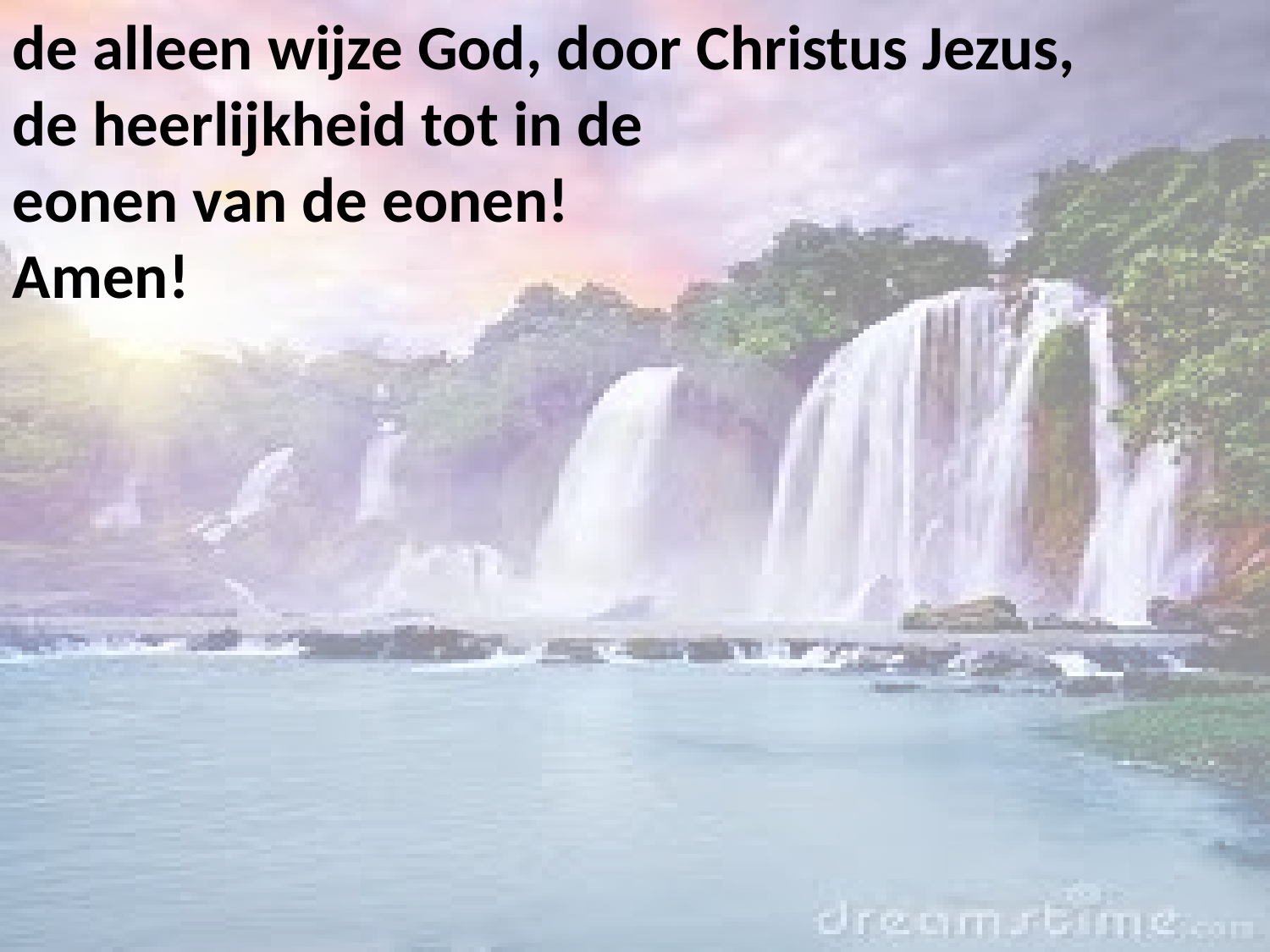

de alleen wijze God, door Christus Jezus,
de heerlijkheid tot in de
eonen van de eonen!
Amen!